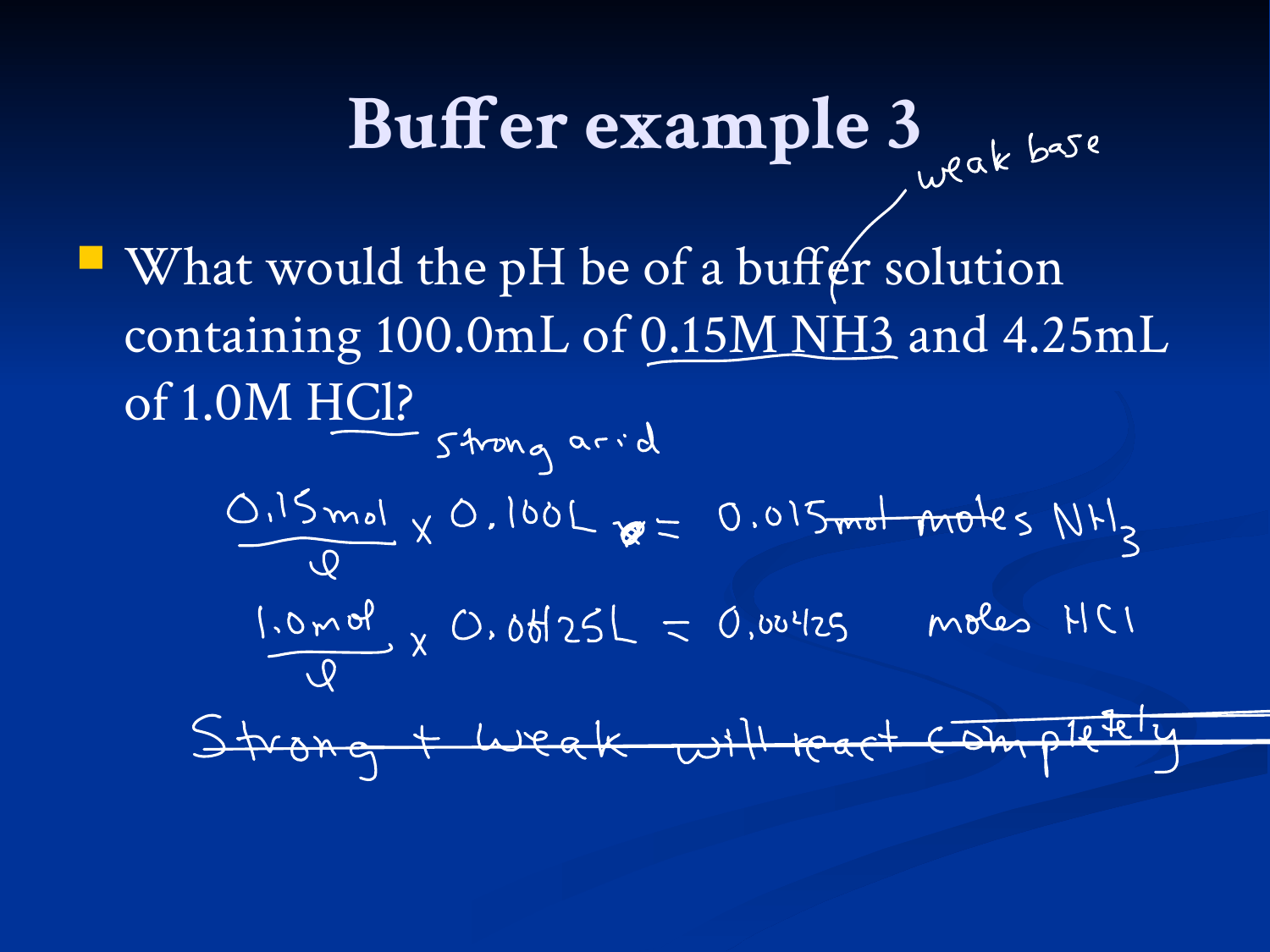

# Buffer example 3
What would the pH be of a buffer solution containing 100.0mL of 0.15M NH3 and 4.25mL of 1.0M HCl?